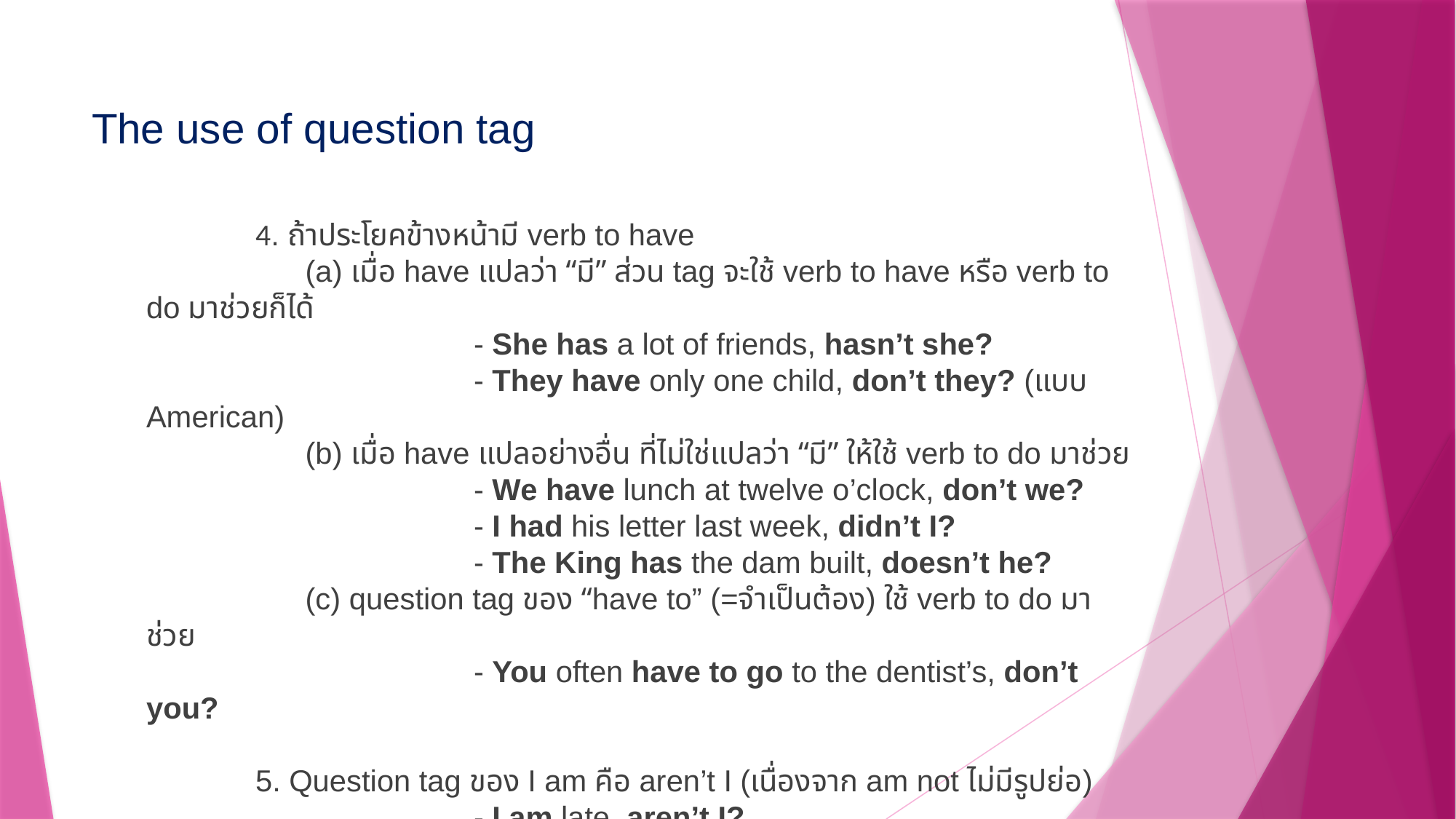

# The use of question tag

	4. ถ้าประโยคข้างหน้ามี verb to have
                   (a) เมื่อ have แปลว่า “มี” ส่วน tag จะใช้ verb to have หรือ verb to do มาช่วยก็ได้
                      		- She has a lot of friends, hasn’t she?
                      		- They have only one child, don’t they? (แบบ American)
                   (b) เมื่อ have แปลอย่างอื่น ที่ไม่ใช่แปลว่า “มี” ให้ใช้ verb to do มาช่วย
                      		- We have lunch at twelve o’clock, don’t we?
                      		- I had his letter last week, didn’t I?
                      		- The King has the dam built, doesn’t he?
                   (c) question tag ของ “have to” (=จำเป็นต้อง) ใช้ verb to do มาช่วย
                      		- You often have to go to the dentist’s, don’t you?

	5. Question tag ของ I am คือ aren’t I (เนื่องจาก am not ไม่มีรูปย่อ)
                		- I am late, aren’t I?